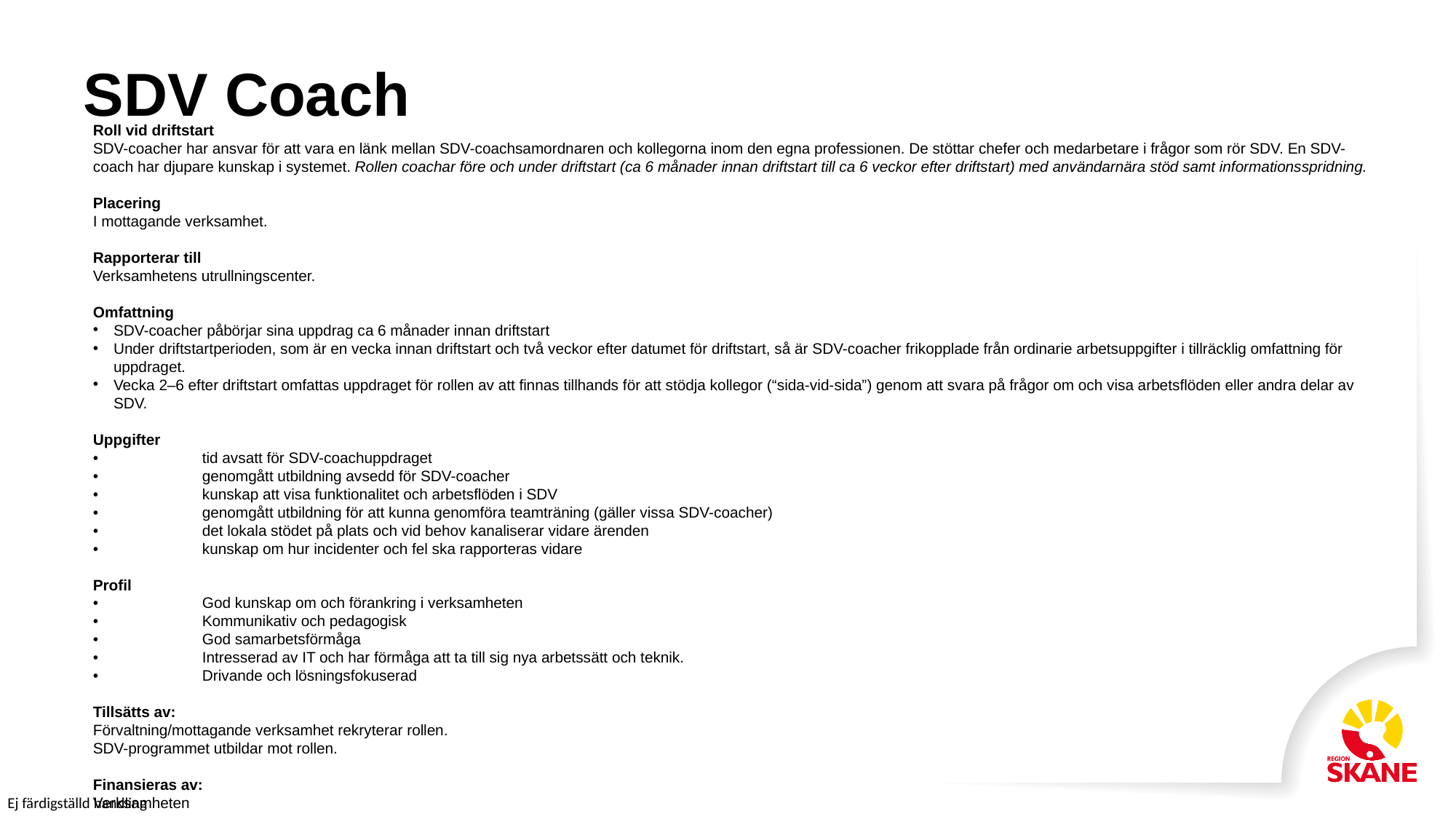

# SDV Coach
Roll vid driftstart
SDV-coacher har ansvar för att vara en länk mellan SDV-coachsamordnaren och kollegorna inom den egna professionen. De stöttar chefer och medarbetare i frågor som rör SDV. En SDV-coach har djupare kunskap i systemet. Rollen coachar före och under driftstart (ca 6 månader innan driftstart till ca 6 veckor efter driftstart) med användarnära stöd samt informationsspridning.

Placering
I mottagande verksamhet.

Rapporterar till
Verksamhetens utrullningscenter.

Omfattning
SDV-coacher påbörjar sina uppdrag ca 6 månader innan driftstart
Under driftstartperioden, som är en vecka innan driftstart och två veckor efter datumet för driftstart, så är SDV-coacher frikopplade från ordinarie arbetsuppgifter i tillräcklig omfattning för uppdraget.
Vecka 2–6 efter driftstart omfattas uppdraget för rollen av att finnas tillhands för att stödja kollegor (“sida-vid-sida”) genom att svara på frågor om och visa arbetsflöden eller andra delar av SDV.

Uppgifter
•	tid avsatt för SDV-coachuppdraget
•	genomgått utbildning avsedd för SDV-coacher
•	kunskap att visa funktionalitet och arbetsflöden i SDV
•	genomgått utbildning för att kunna genomföra teamträning (gäller vissa SDV-coacher)
•	det lokala stödet på plats och vid behov kanaliserar vidare ärenden
•	kunskap om hur incidenter och fel ska rapporteras vidare

Profil
•	God kunskap om och förankring i verksamheten
•	Kommunikativ och pedagogisk
•	God samarbetsförmåga
•	Intresserad av IT och har förmåga att ta till sig nya arbetssätt och teknik.
•	Drivande och lösningsfokuserad

Tillsätts av:
Förvaltning/mottagande verksamhet rekryterar rollen.
SDV-programmet utbildar mot rollen.

Finansieras av:
Verksamheten